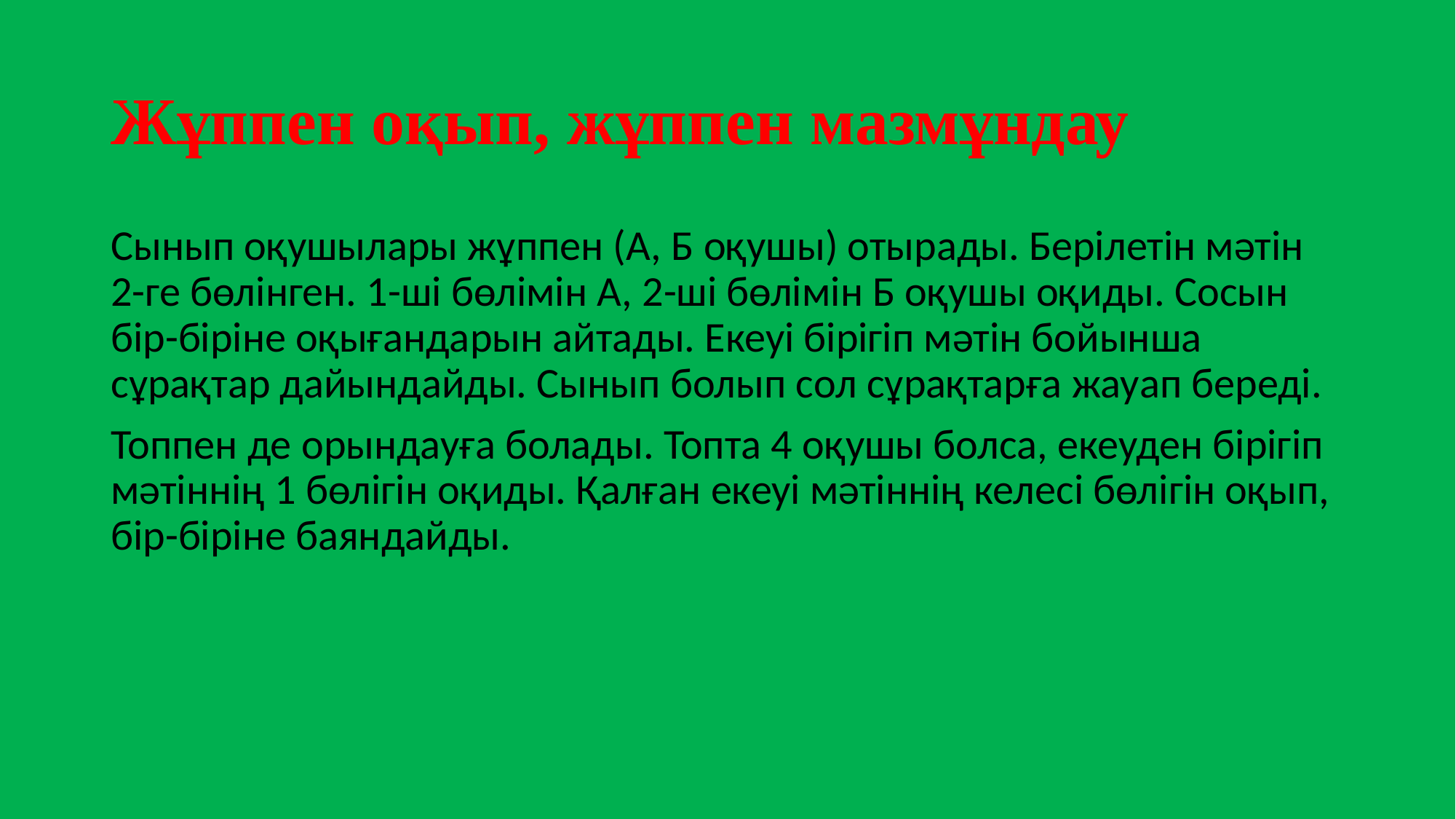

# Жұппен оқып, жұппен мазмұндау
Сынып оқушылары жұппен (А, Б оқушы) отырады. Берілетін мәтін 2-ге бөлінген. 1-ші бөлімін А, 2-ші бөлімін Б оқушы оқиды. Сосын бір-біріне оқығандарын айтады. Екеуі бірігіп мәтін бойынша сұрақтар дайындайды. Сынып болып сол сұрақтарға жауап береді.
Топпен де орындауға болады. Топта 4 оқушы болса, екеуден бірігіп мәтіннің 1 бөлігін оқиды. Қалған екеуі мәтіннің келесі бөлігін оқып, бір-біріне баяндайды.